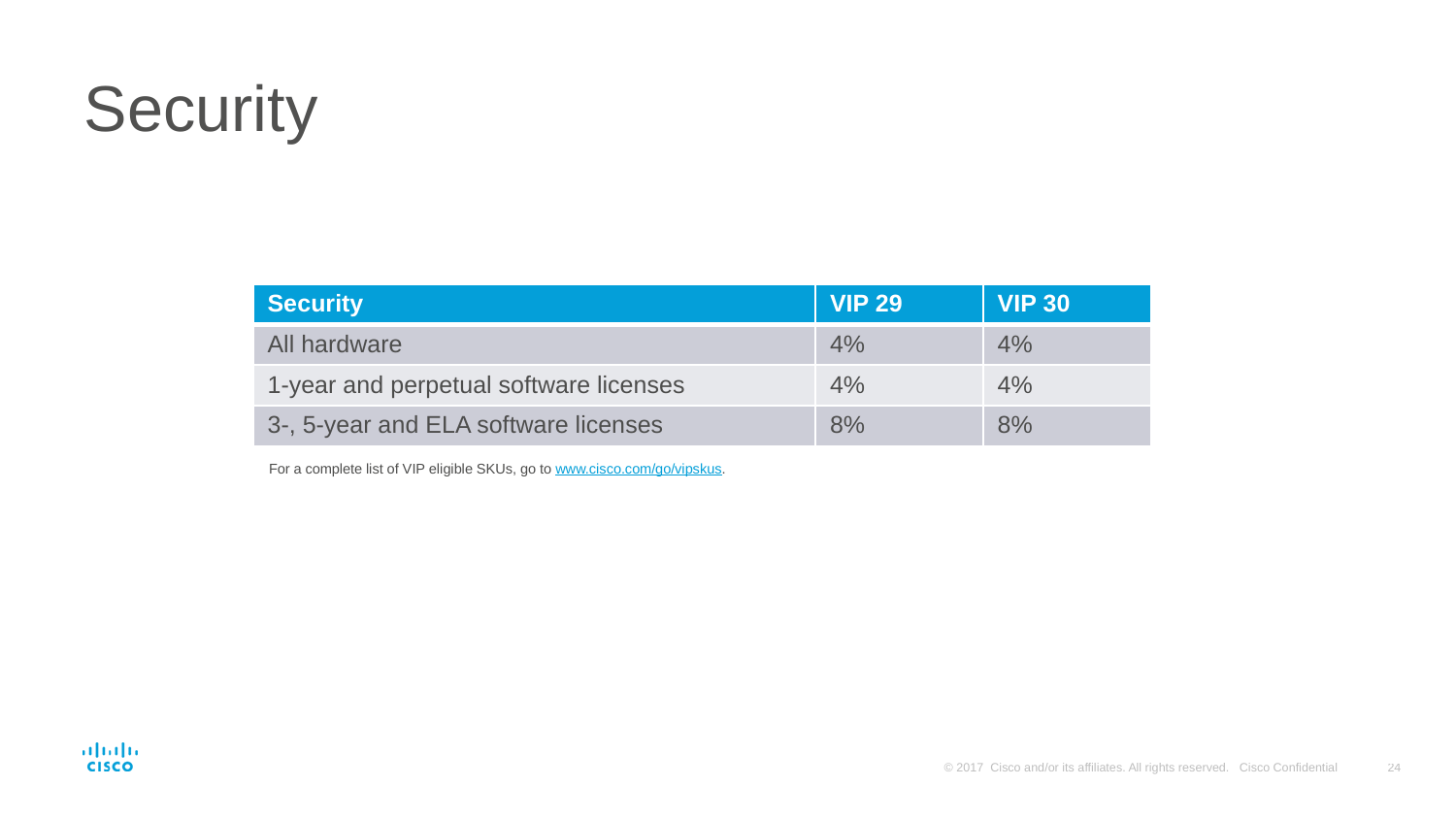

# Security
| Security | VIP 29 | VIP 30 |
| --- | --- | --- |
| All hardware | 4% | 4% |
| 1-year and perpetual software licenses | 4% | 4% |
| 3-, 5-year and ELA software licenses | 8% | 8% |
For a complete list of VIP eligible SKUs, go to www.cisco.com/go/vipskus.